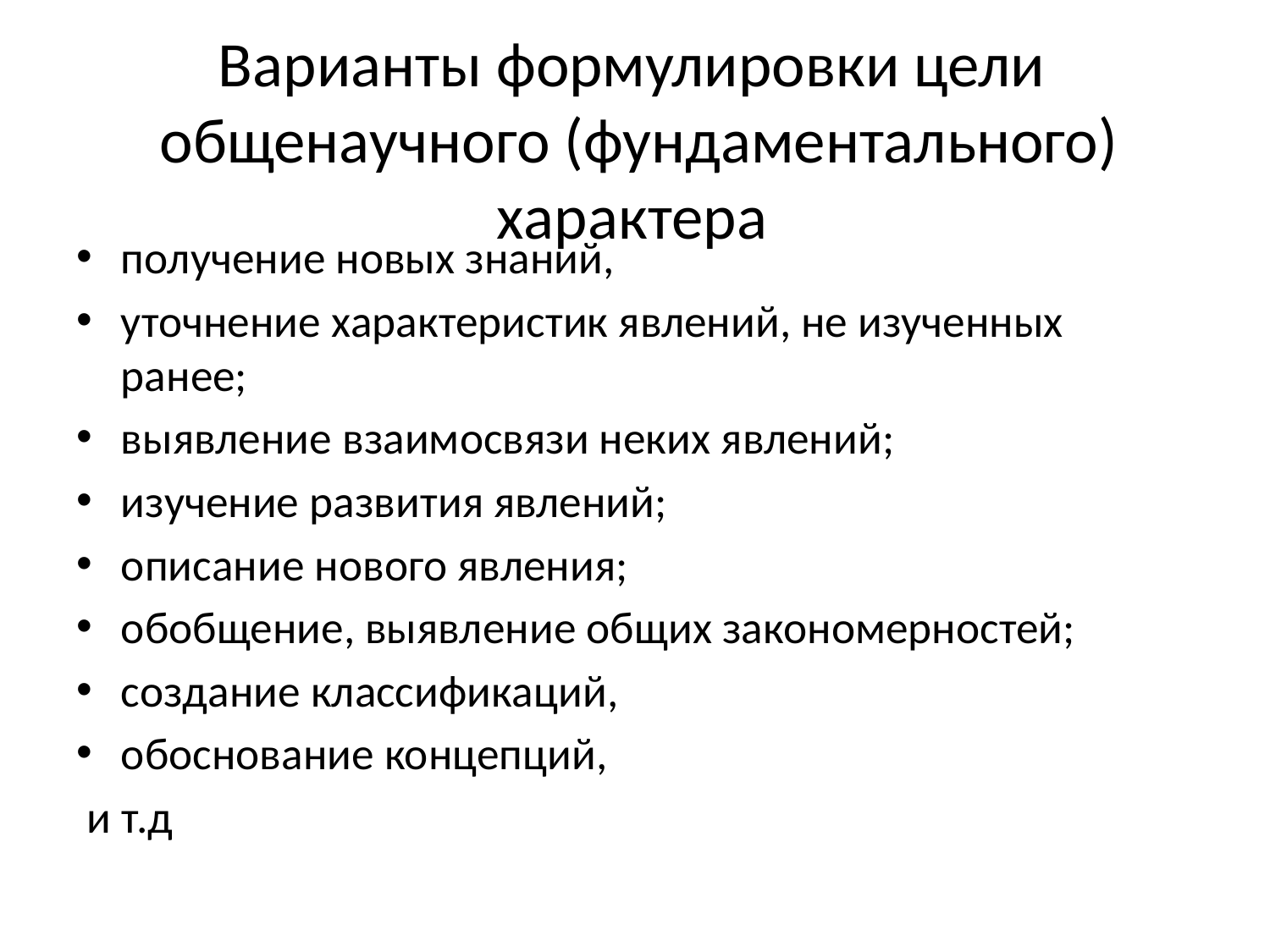

# Варианты формулировки цели  общенаучного (фундаментального) характера
получение новых знаний,
уточнение характеристик явлений, не изученных ранее;
выявление взаимосвязи неких явлений;
изучение развития явлений;
описание нового явления;
обобщение, выявление общих закономерностей;
создание классификаций,
обоснование концепций,
 и т.д